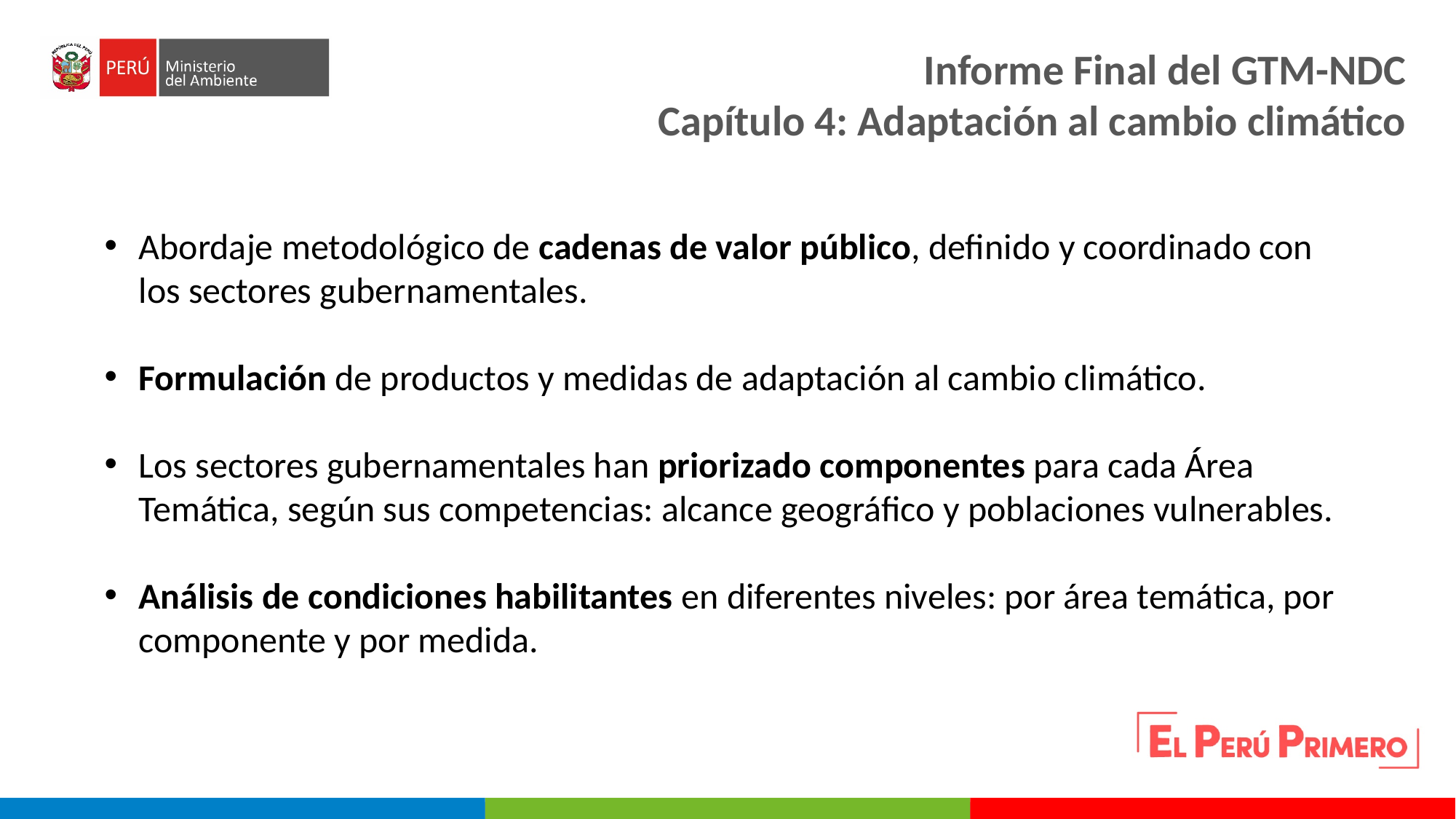

Informe Final del GTM-NDC
Capítulo 4: Adaptación al cambio climático
Abordaje metodológico de cadenas de valor público, definido y coordinado con los sectores gubernamentales.

Formulación de productos y medidas de adaptación al cambio climático.

Los sectores gubernamentales han priorizado componentes para cada Área Temática, según sus competencias: alcance geográfico y poblaciones vulnerables.

Análisis de condiciones habilitantes en diferentes niveles: por área temática, por componente y por medida.